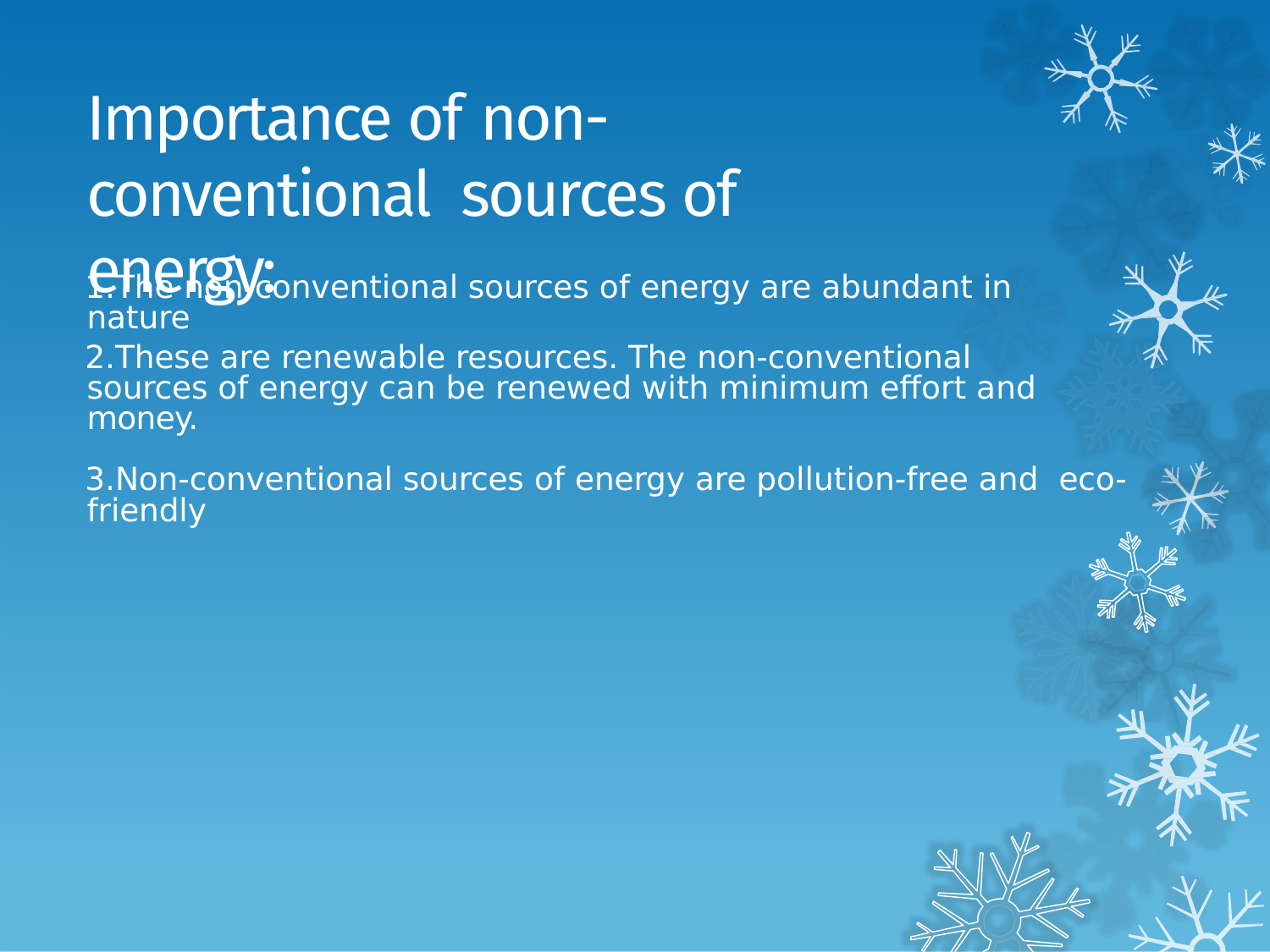

# Importance of non-conventional  sources of energy:
The non-conventional sources of energy are abundant in  nature
These are renewable resources. The non-conventional  sources of energy can be renewed with minimum effort and  money.
Non-conventional sources of energy are pollution-free and  eco-friendly